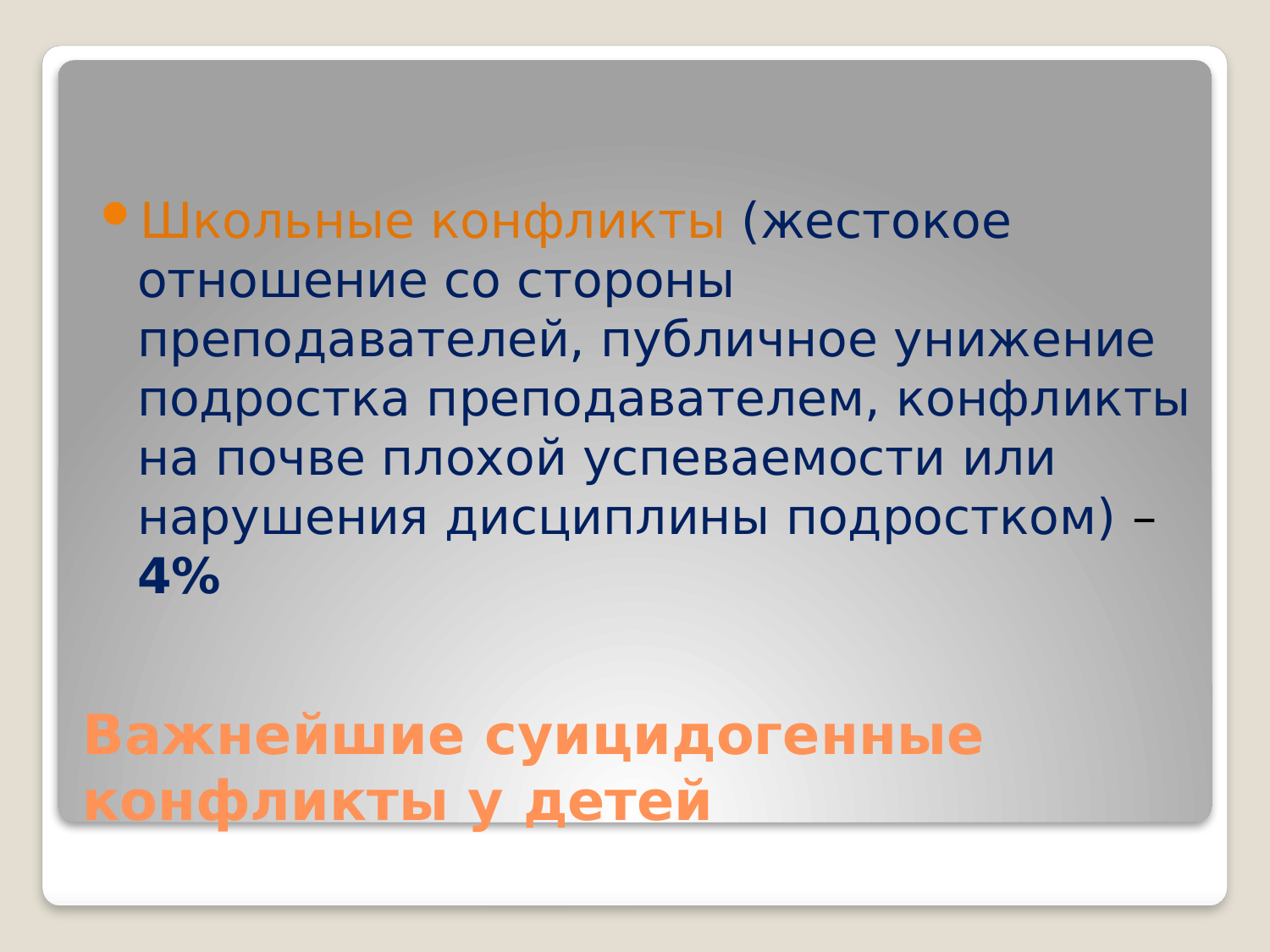

Школьные конфликты (жестокое отношение со стороны преподавателей, публичное унижение подростка преподавателем, конфликты на почве плохой успеваемости или нарушения дисциплины подростком) – 4%

# Важнейшие суицидогенные конфликты у детей